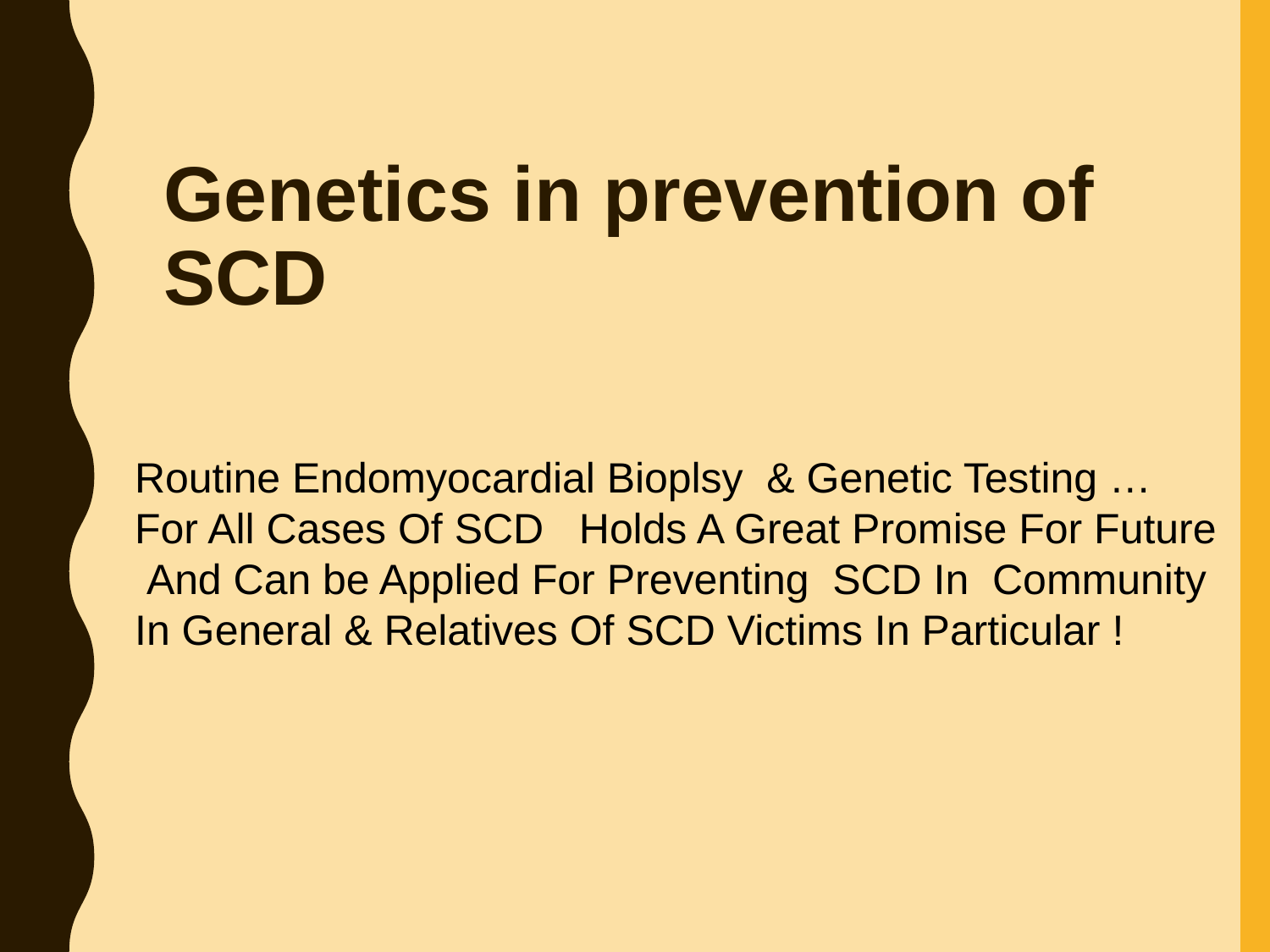

# Genetics in prevention of SCD
Routine Endomyocardial Bioplsy  & Genetic Testing …
For All Cases Of SCD   Holds A Great Promise For Future
 And Can be Applied For Preventing  SCD In  Community
In General & Relatives Of SCD Victims In Particular !